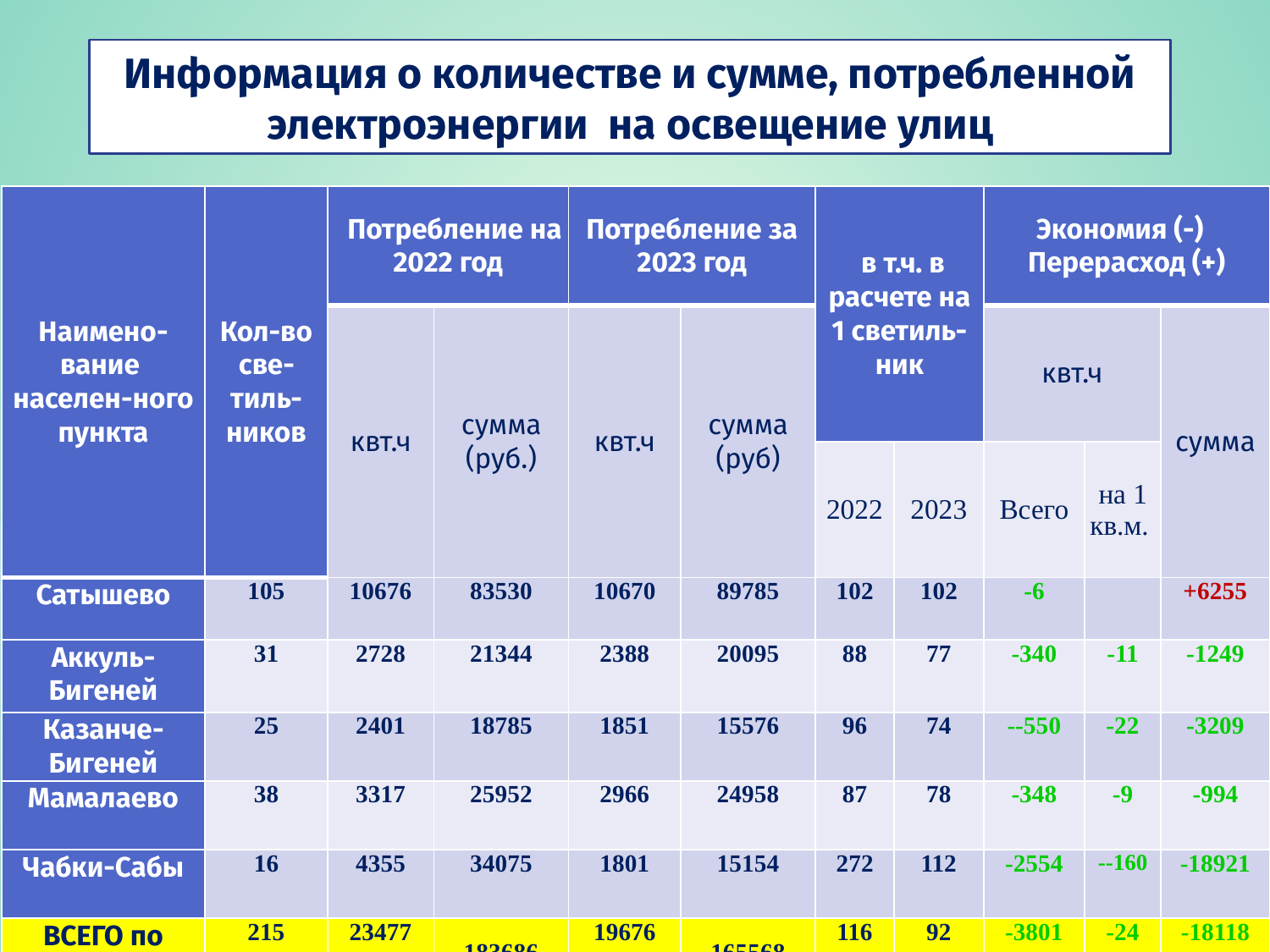

Информация о количестве и сумме, потребленной электроэнергии  на освещение улиц

| Наимено-вание населен-ного пункта | Кол-во све-тиль-ников | Потребление на 2022 год |  | Потребление за 2023 год |  | в т.ч. в расчете на 1 светиль-ник |  | Экономия (-) Перерасход (+) |  |  |
| --- | --- | --- | --- | --- | --- | --- | --- | --- | --- | --- |
|  |  | квт.ч | сумма (руб.) | квт.ч | сумма (руб) |  |  | квт.ч |  | сумма |
|  |  |  |  |  |  | 2022 | 2023 | Всего | на 1 кв.м. |  |
| Сатышево | 105 | 10676 | 83530 | 10670 | 89785 | 102 | 102 | -6 |  | +6255 |
| Аккуль-Бигеней | 31 | 2728 | 21344 | 2388 | 20095 | 88 | 77 | -340 | -11 | -1249 |
| Казанче-Бигеней | 25 | 2401 | 18785 | 1851 | 15576 | 96 | 74 | --550 | -22 | -3209 |
| Мамалаево | 38 | 3317 | 25952 | 2966 | 24958 | 87 | 78 | -348 | -9 | -994 |
| Чабки-Сабы | 16 | 4355 | 34075 | 1801 | 15154 | 272 | 112 | -2554 | --160 | -18921 |
| ВСЕГО по поселению | 215 | 23477 | 183686 | 19676 | 165568 | 116 | 92 | -3801 | -24 | -18118 |